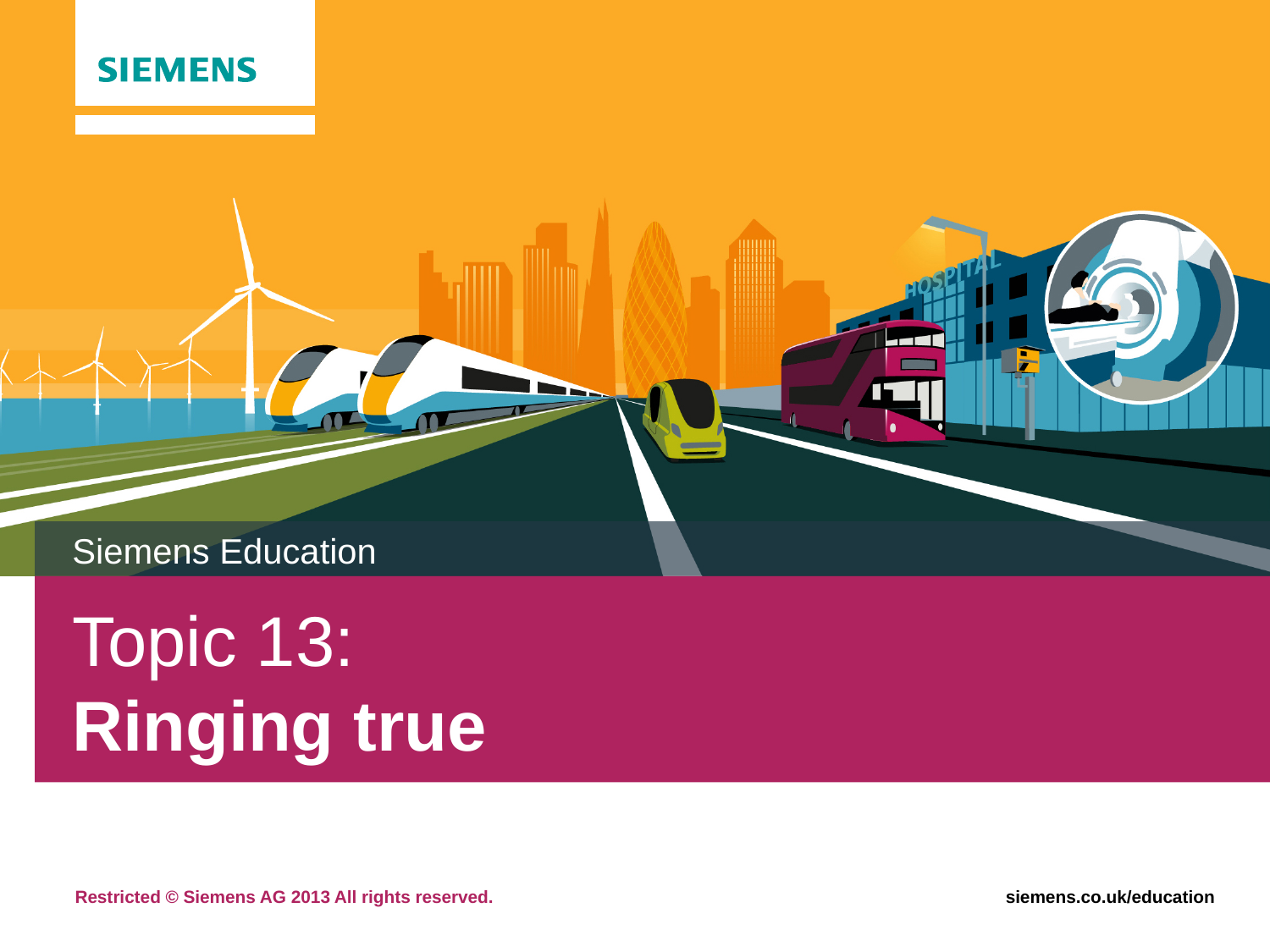

Siemens Education
# Topic 13: Ringing true